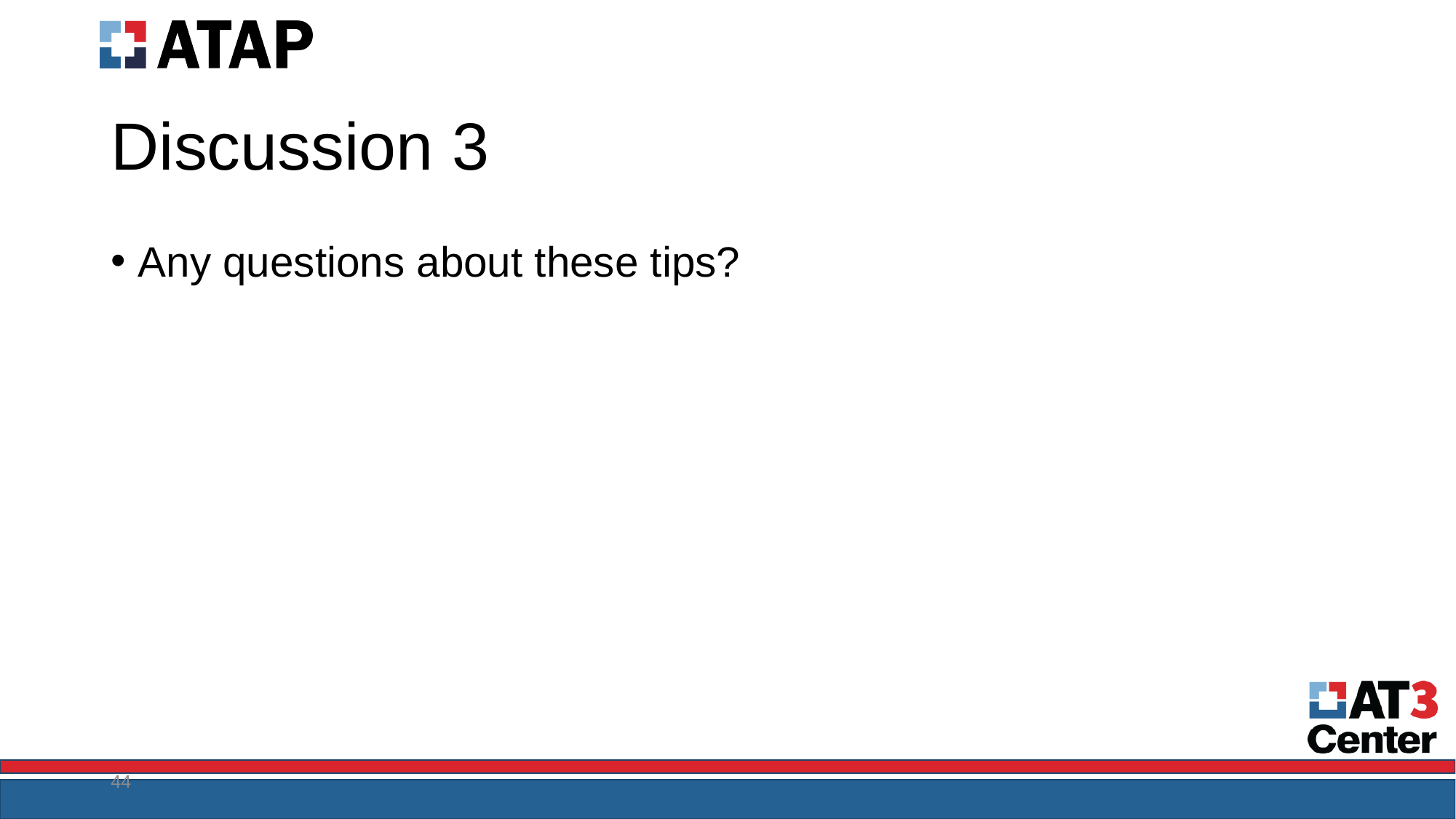

# Discussion 3
Any questions about these tips?
44